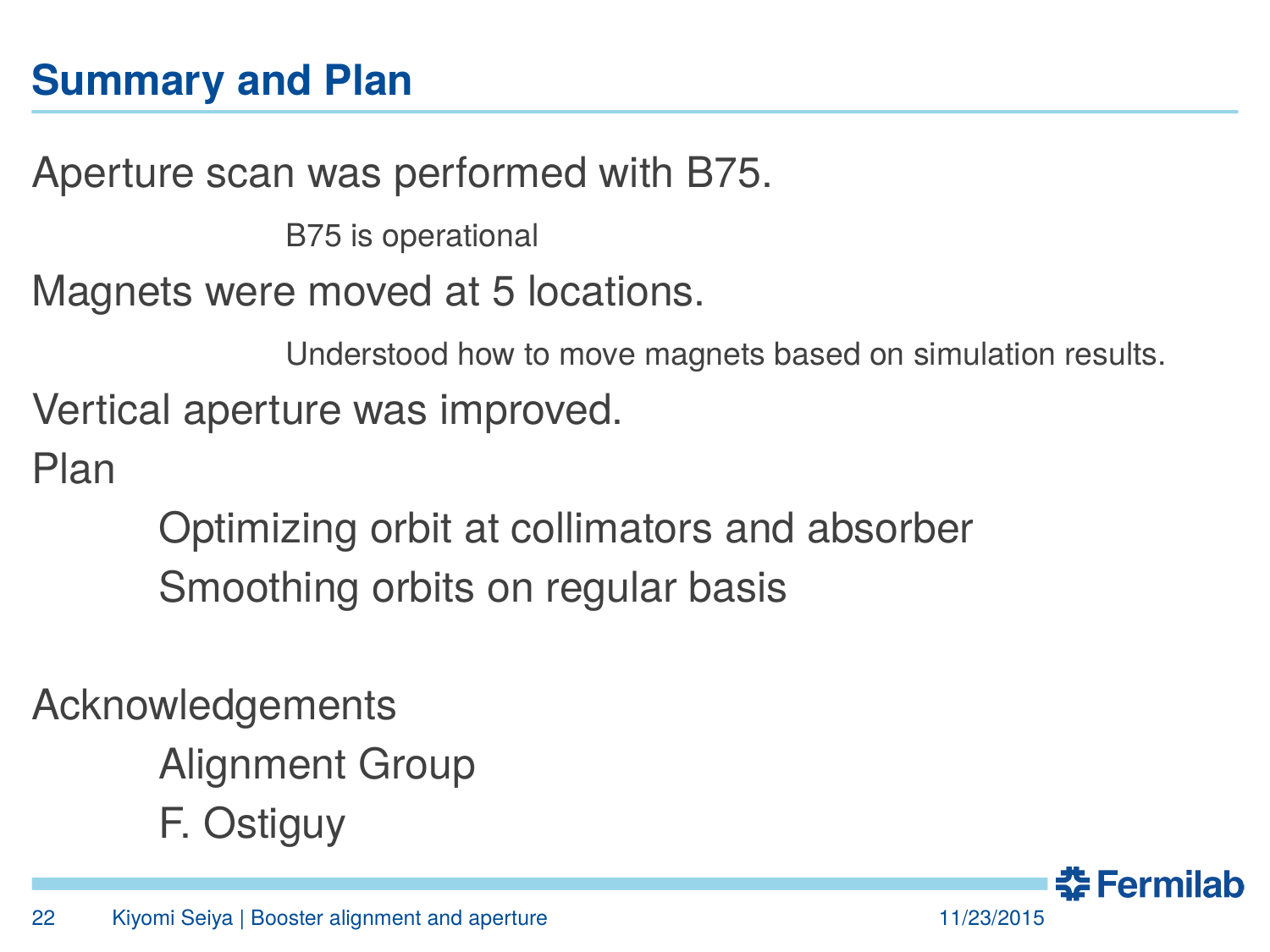

# Summary and Plan
Aperture scan was performed with B75.
		B75 is operational
Magnets were moved at 5 locations.
		Understood how to move magnets based on simulation results.
Vertical aperture was improved.
Plan
	Optimizing orbit at collimators and absorber
	Smoothing orbits on regular basis

Acknowledgements
	Alignment Group
	F. Ostiguy

22
Kiyomi Seiya | Booster alignment and aperture
11/23/2015